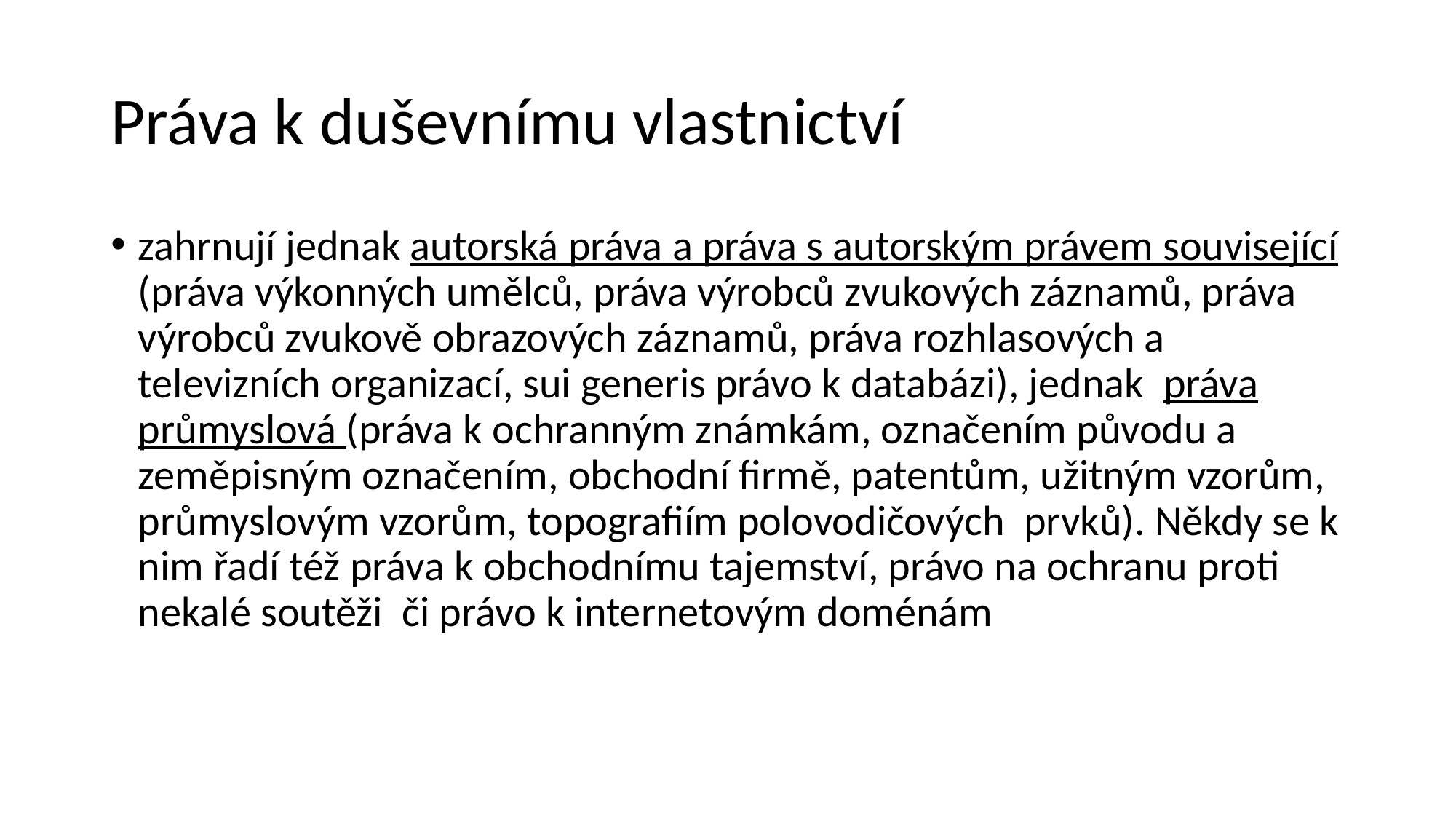

# Práva k duševnímu vlastnictví
zahrnují jednak autorská práva a práva s autorským právem související (práva výkonných umělců, práva výrobců zvukových záznamů, práva výrobců zvukově obrazových záznamů, práva rozhlasových a televizních organizací, sui generis právo k databázi), jednak  práva průmyslová (práva k ochranným známkám, označením původu a zeměpisným označením, obchodní firmě, patentům, užitným vzorům, průmyslovým vzorům, topografiím polovodičových  prvků). Někdy se k nim řadí též práva k obchodnímu tajemství, právo na ochranu proti nekalé soutěži  či právo k internetovým doménám